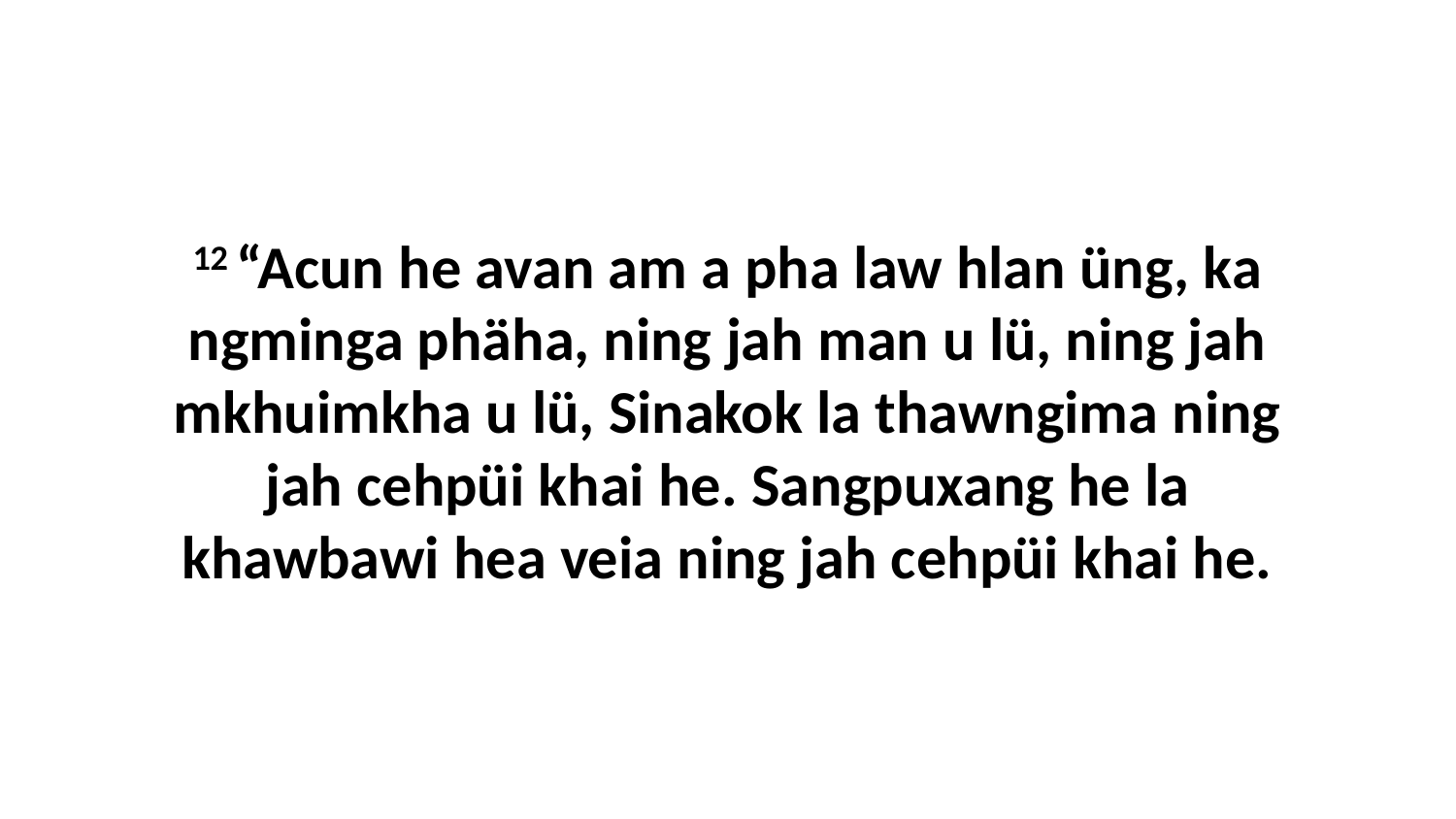

12 “Acun he avan am a pha law hlan üng, ka ngminga phäha, ning jah man u lü, ning jah mkhuimkha u lü, Sinakok la thawngima ning jah cehpüi khai he. Sangpuxang he la khawbawi hea veia ning jah cehpüi khai he.